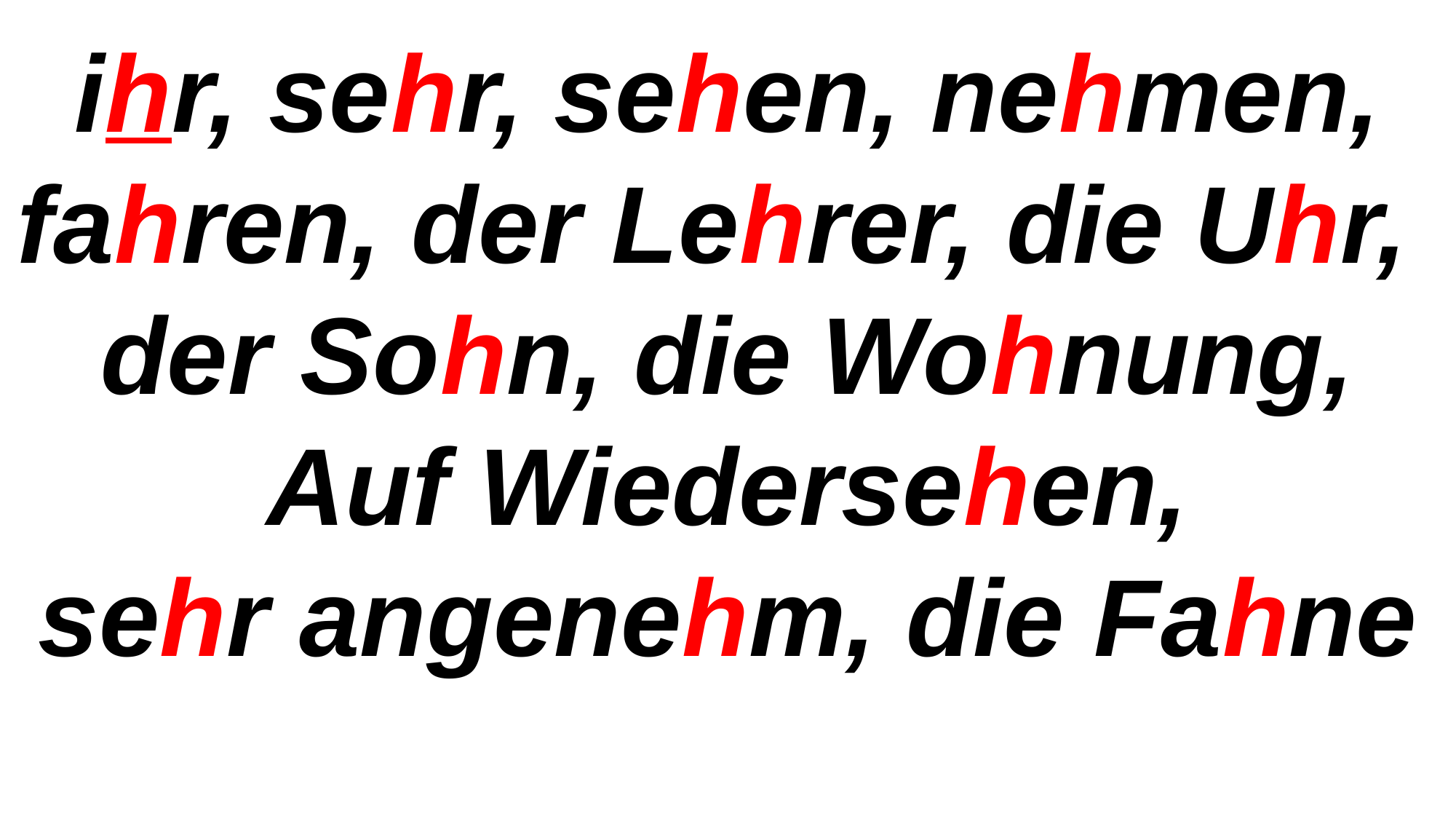

ihr, sehr, sehen, nehmen, fahren, der Lehrer, die Uhr,
der Sohn, die Wohnung, Auf Wiedersehen,
sehr angenehm, die Fahne